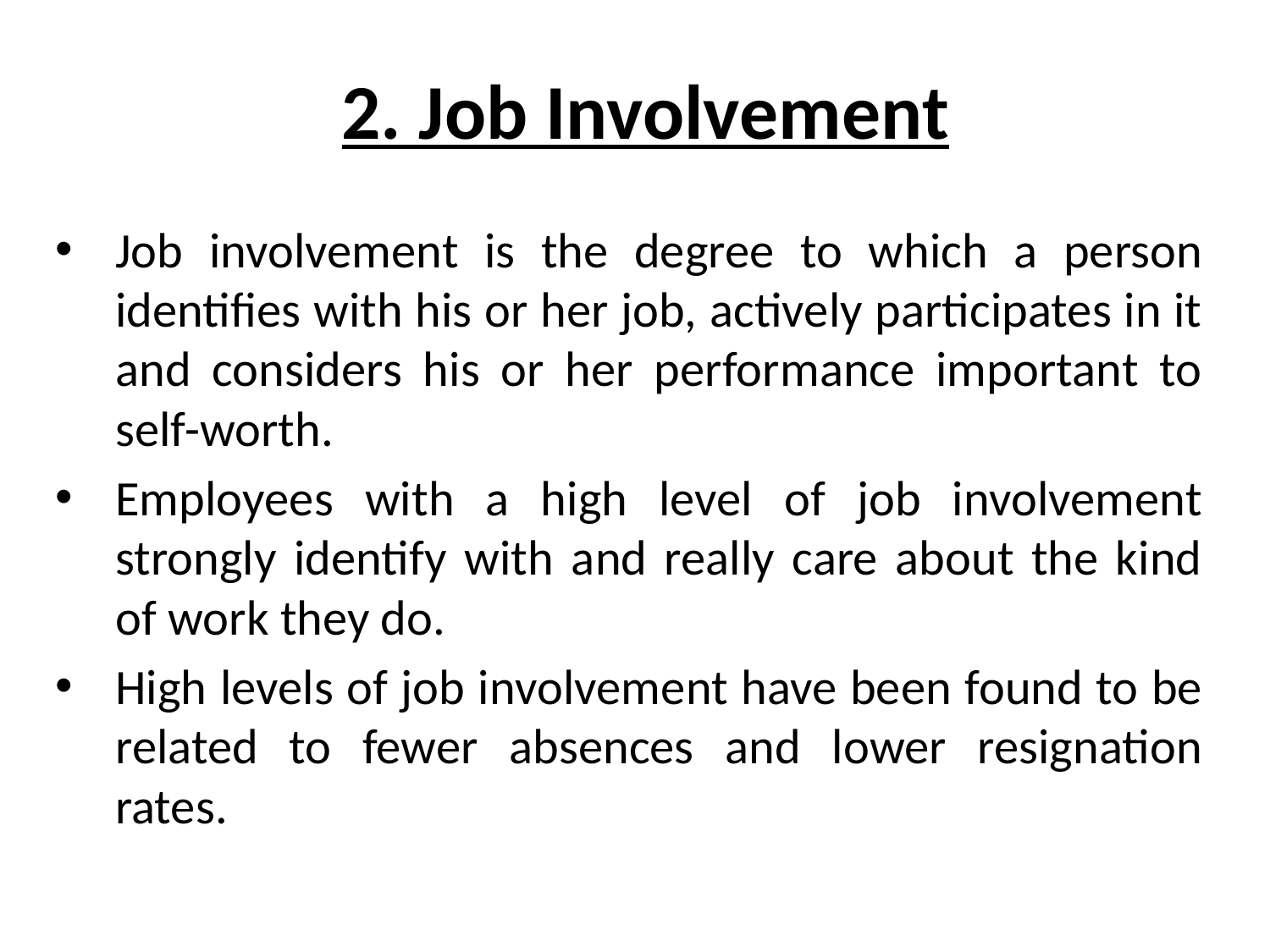

# 2. Job Involvement
Job involvement is the degree to which a person identifies with his or her job, actively participates in it and considers his or her performance important to self-worth.
Employees with a high level of job involvement strongly identify with and really care about the kind of work they do.
High levels of job involvement have been found to be related to fewer absences and lower resignation rates.